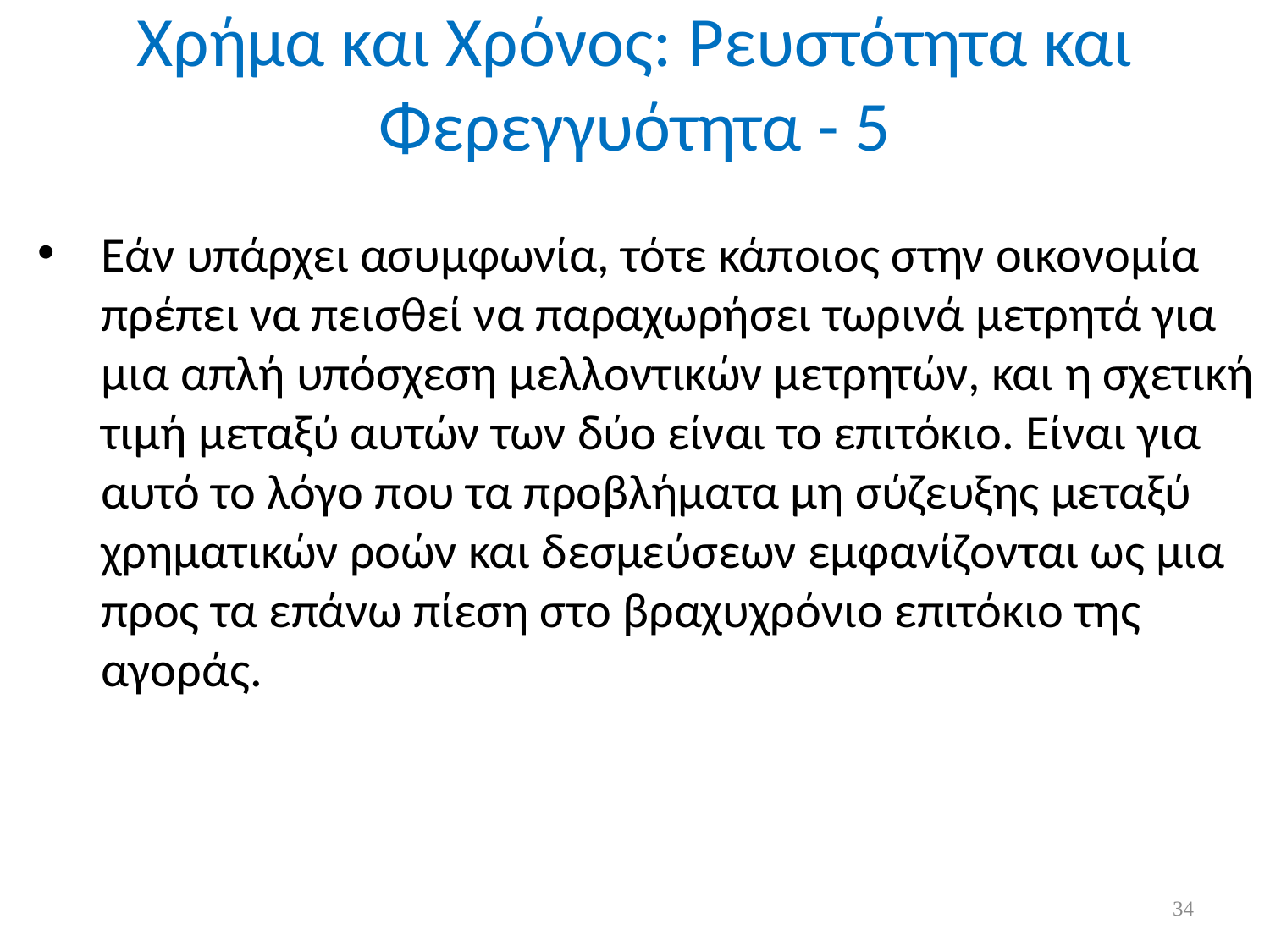

# Χρήμα και Χρόνος: Ρευστότητα και Φερεγγυότητα - 5
Εάν υπάρχει ασυμφωνία, τότε κάποιος στην οικονομία πρέπει να πεισθεί να παραχωρήσει τωρινά μετρητά για μια απλή υπόσχεση μελλοντικών μετρητών, και η σχετική τιμή μεταξύ αυτών των δύο είναι το επιτόκιο. Είναι για αυτό το λόγο που τα προβλήματα μη σύζευξης μεταξύ χρηματικών ροών και δεσμεύσεων εμφανίζονται ως μια προς τα επάνω πίεση στο βραχυχρόνιο επιτόκιο της αγοράς.
34